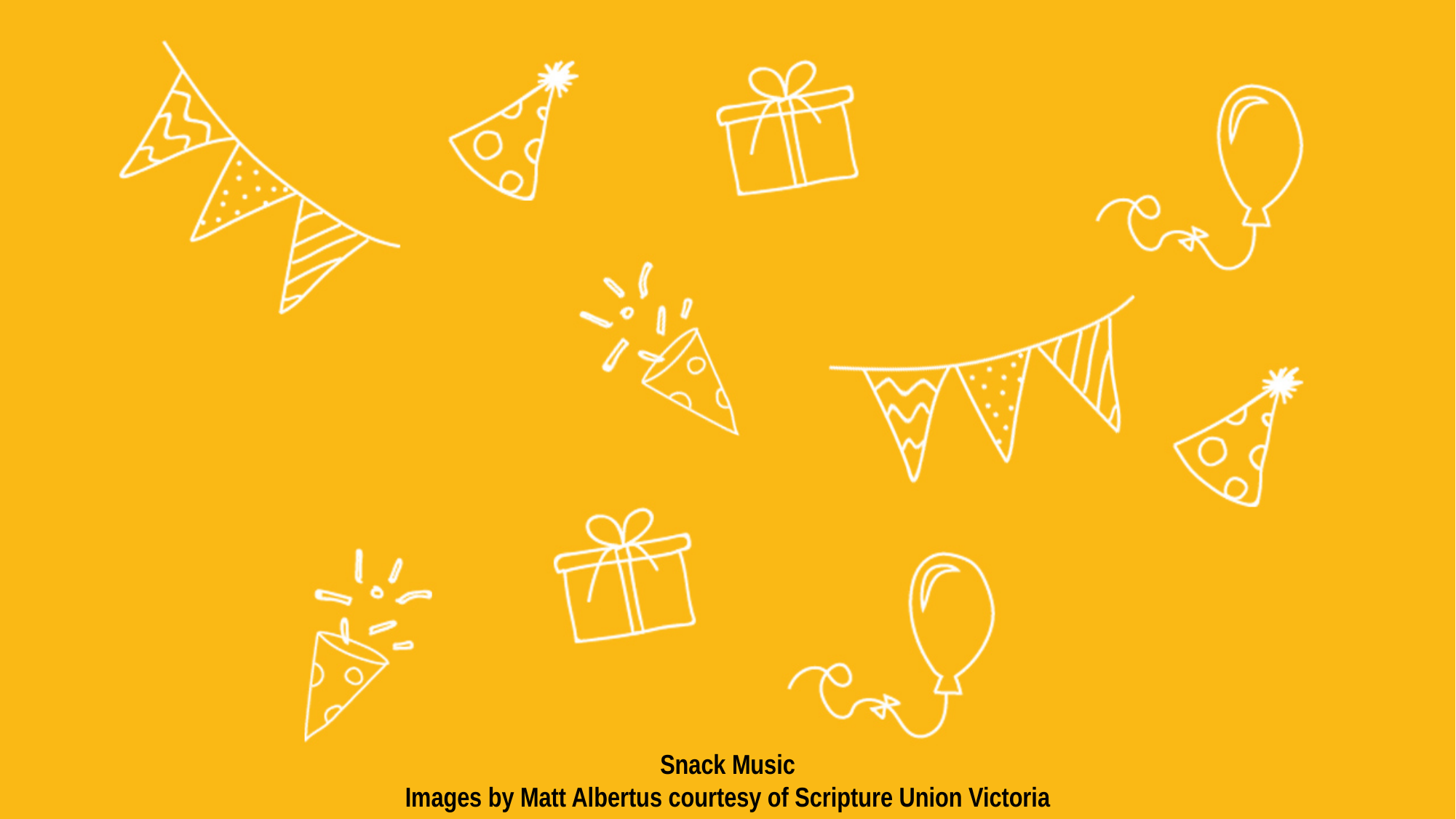

Snack Music
Images by Matt Albertus courtesy of Scripture Union Victoria